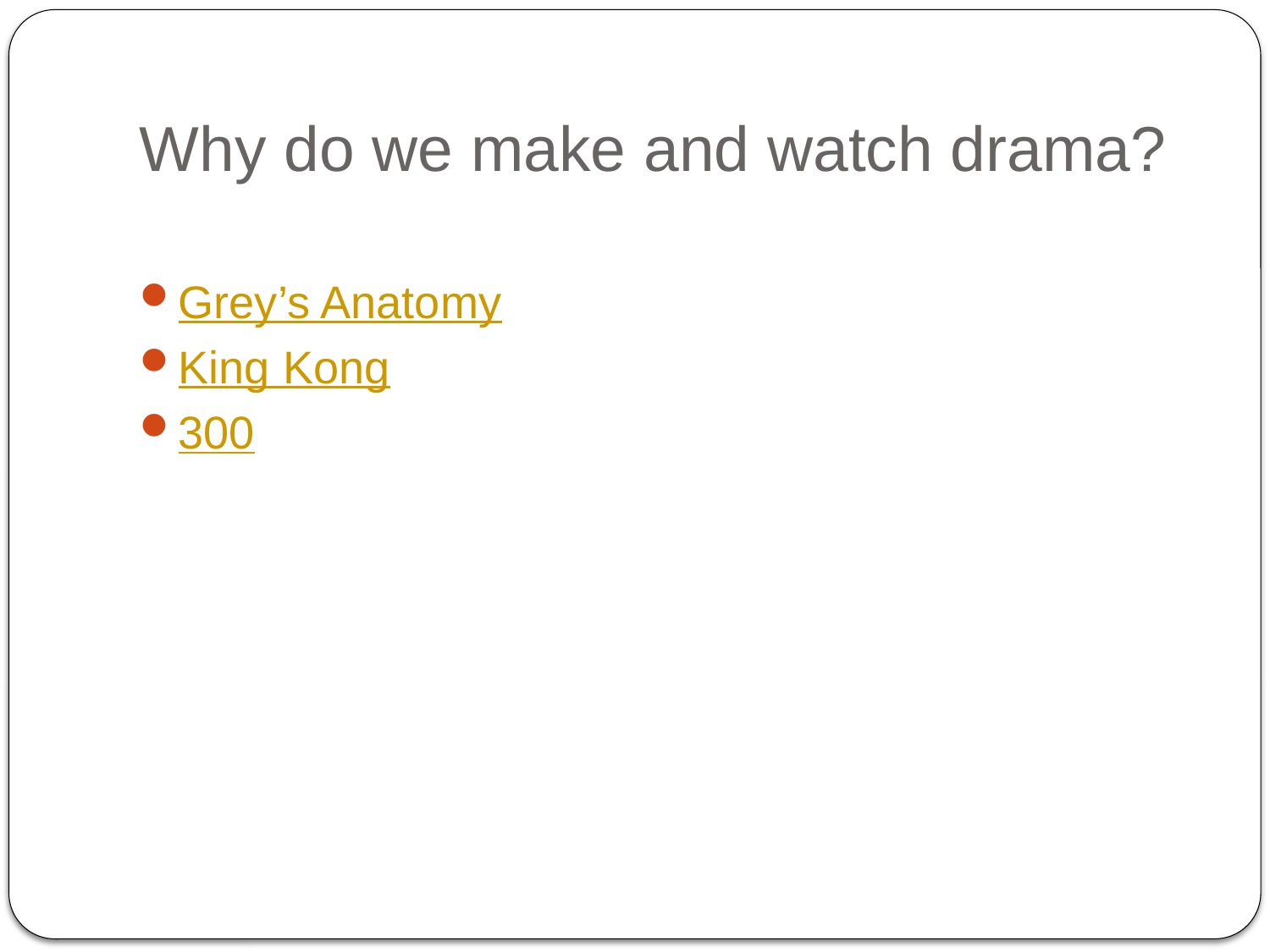

# Why do we make and watch drama?

Grey’s Anatomy
King Kong
300